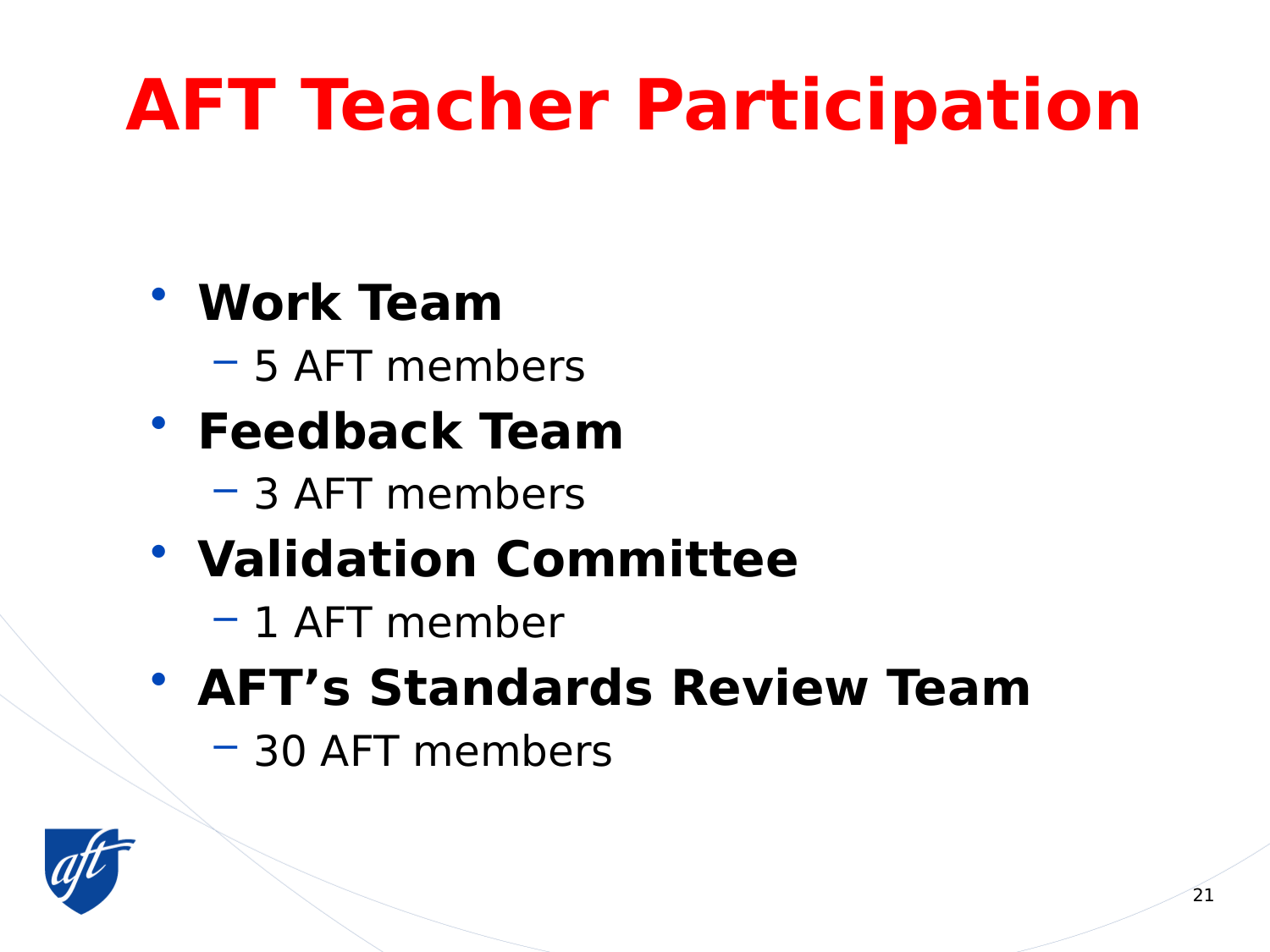

# AFT Teacher Participation
Work Team
5 AFT members
Feedback Team
3 AFT members
Validation Committee
1 AFT member
AFT’s Standards Review Team
30 AFT members

21